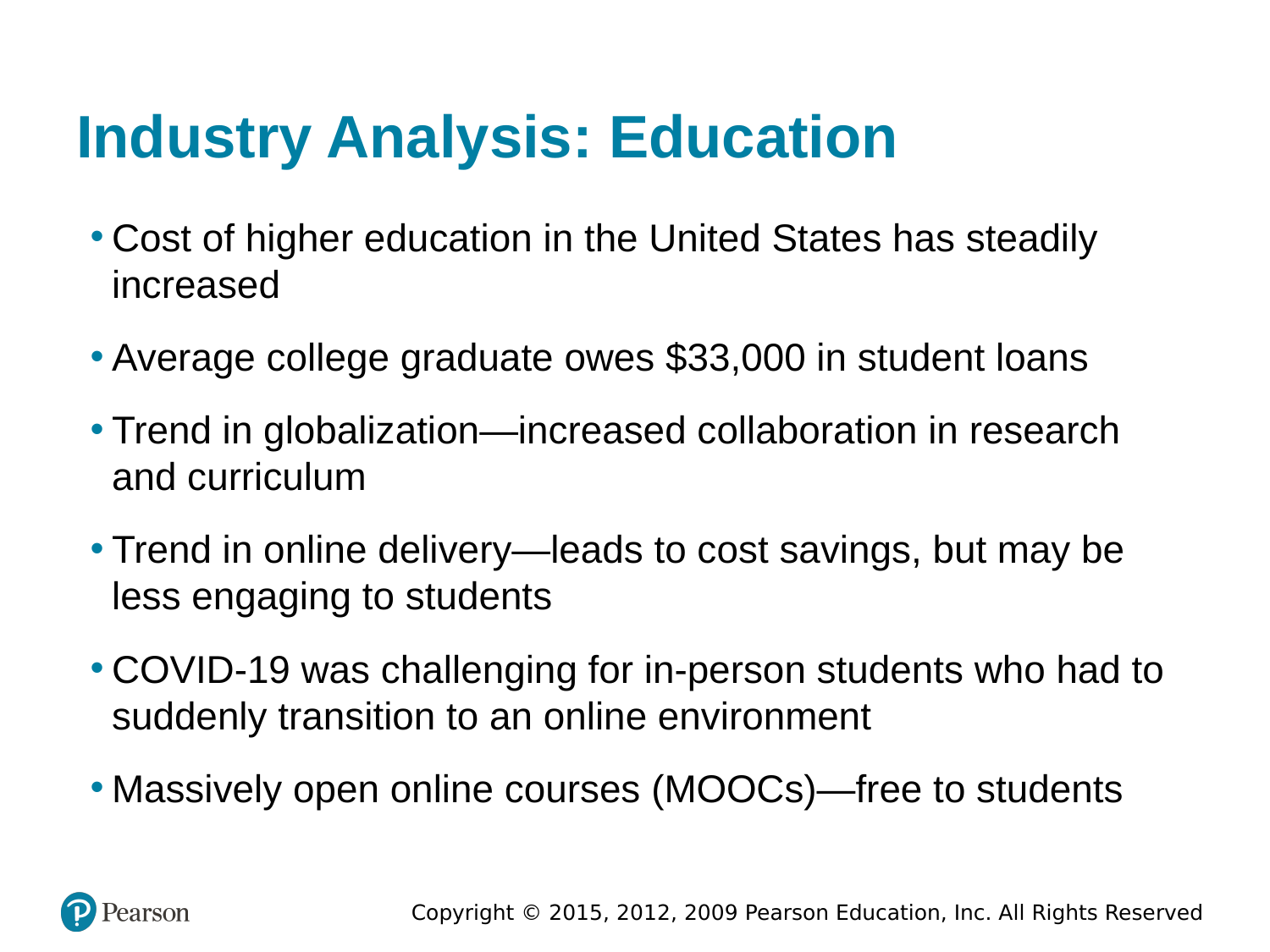

# Industry Analysis: Education
Cost of higher education in the United States has steadily increased
Average college graduate owes $33,000 in student loans
Trend in globalization—increased collaboration in research and curriculum
Trend in online delivery—leads to cost savings, but may be less engaging to students
COVID-19 was challenging for in-person students who had to suddenly transition to an online environment
Massively open online courses (MOOCs)—free to students